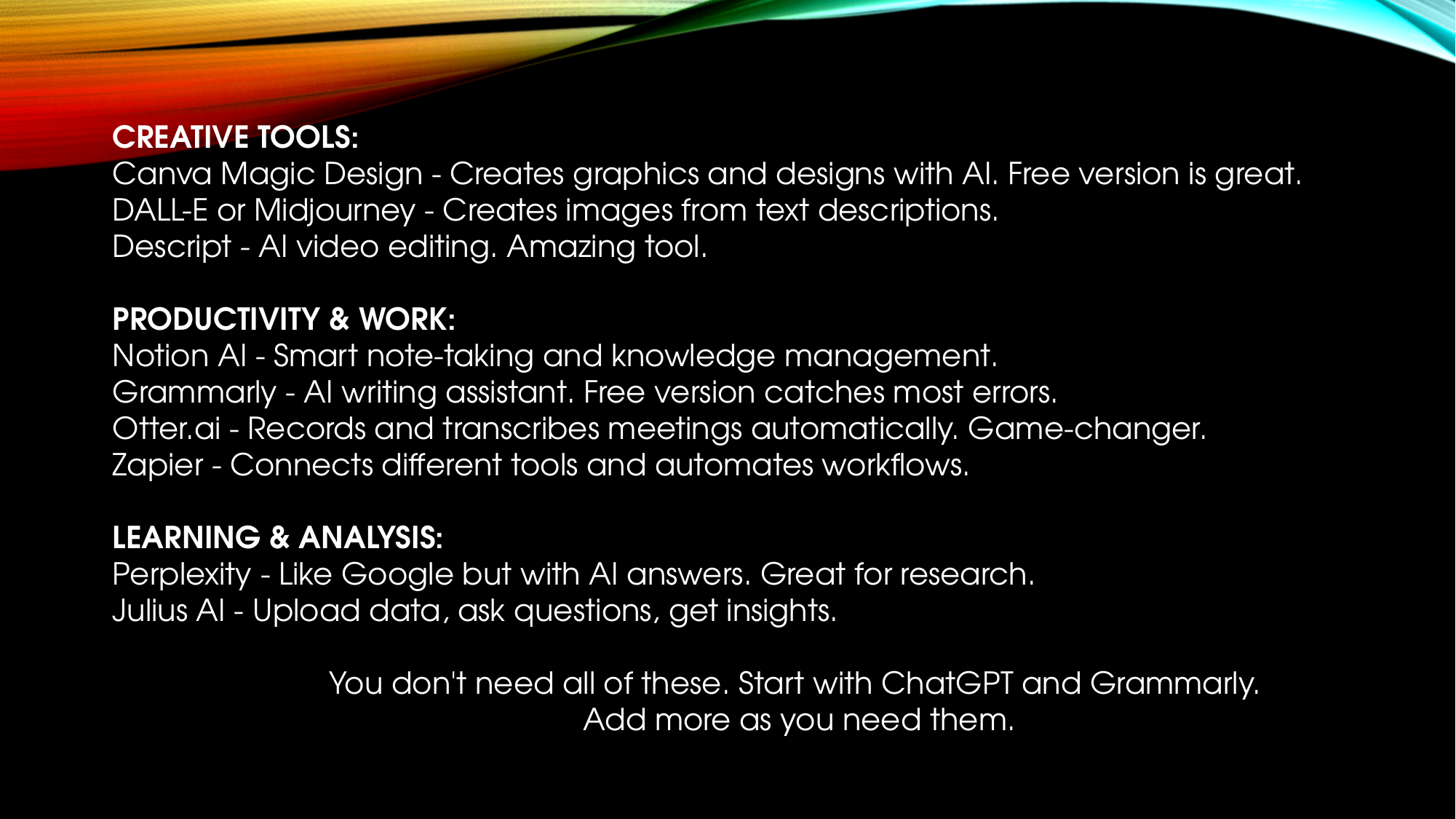

CREATIVE TOOLS:
Canva Magic Design - Creates graphics and designs with AI. Free version is great.
DALL-E or Midjourney - Creates images from text descriptions.
Descript - AI video editing. Amazing tool.

PRODUCTIVITY & WORK:
Notion AI - Smart note-taking and knowledge management.
Grammarly - AI writing assistant. Free version catches most errors.
Otter.ai - Records and transcribes meetings automatically. Game-changer.
Zapier - Connects different tools and automates workflows.

LEARNING & ANALYSIS:
Perplexity - Like Google but with AI answers. Great for research.
Julius AI - Upload data, ask questions, get insights.

You don't need all of these. Start with ChatGPT and Grammarly.
Add more as you need them.